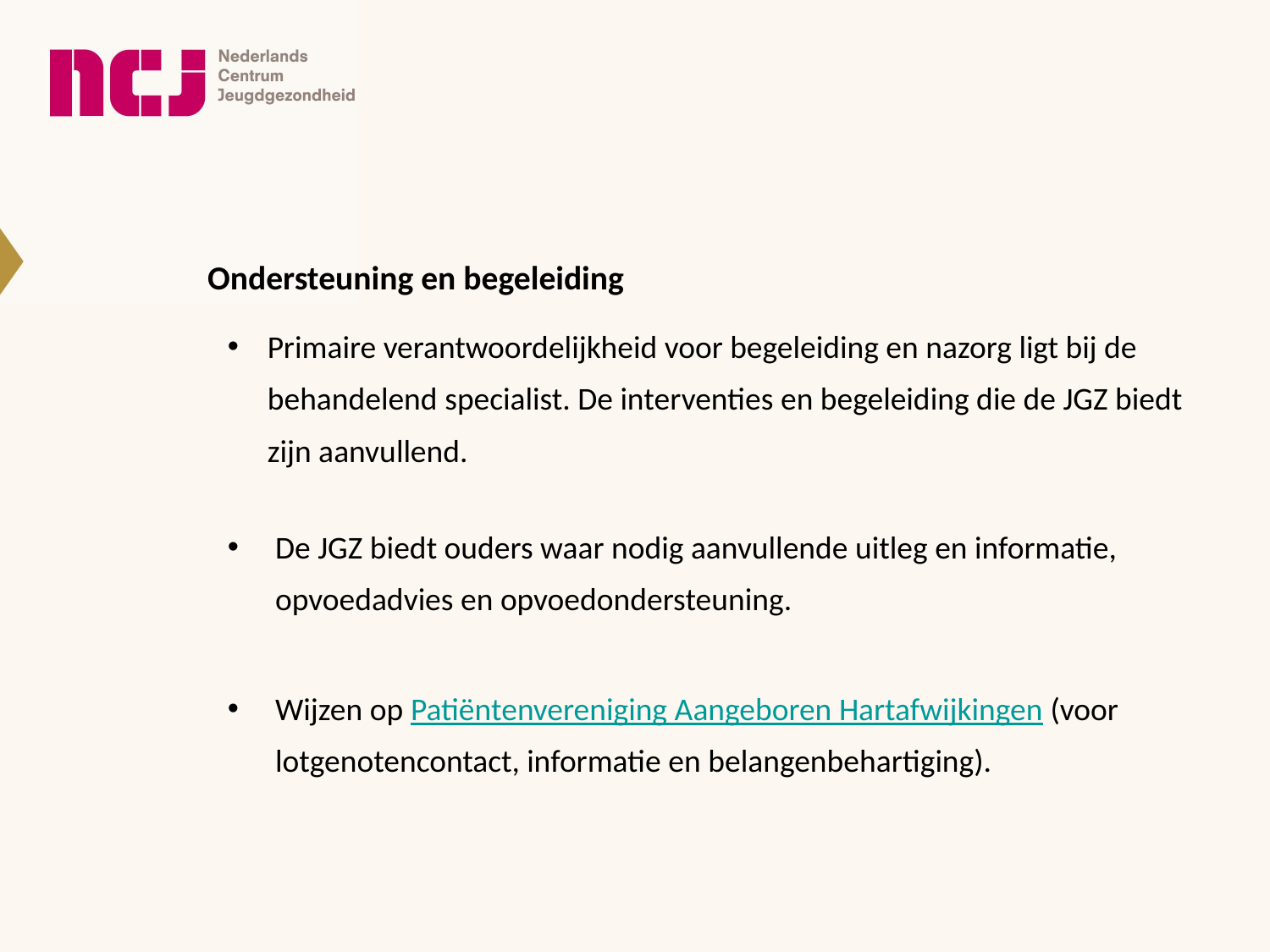

Ondersteuning en begeleiding
Primaire verantwoordelijkheid voor begeleiding en nazorg ligt bij de behandelend specialist. De interventies en begeleiding die de JGZ biedt zijn aanvullend.
De JGZ biedt ouders waar nodig aanvullende uitleg en informatie, opvoedadvies en opvoedondersteuning.
Wijzen op Patiëntenvereniging Aangeboren Hartafwijkingen (voor lotgenotencontact, informatie en belangenbehartiging).